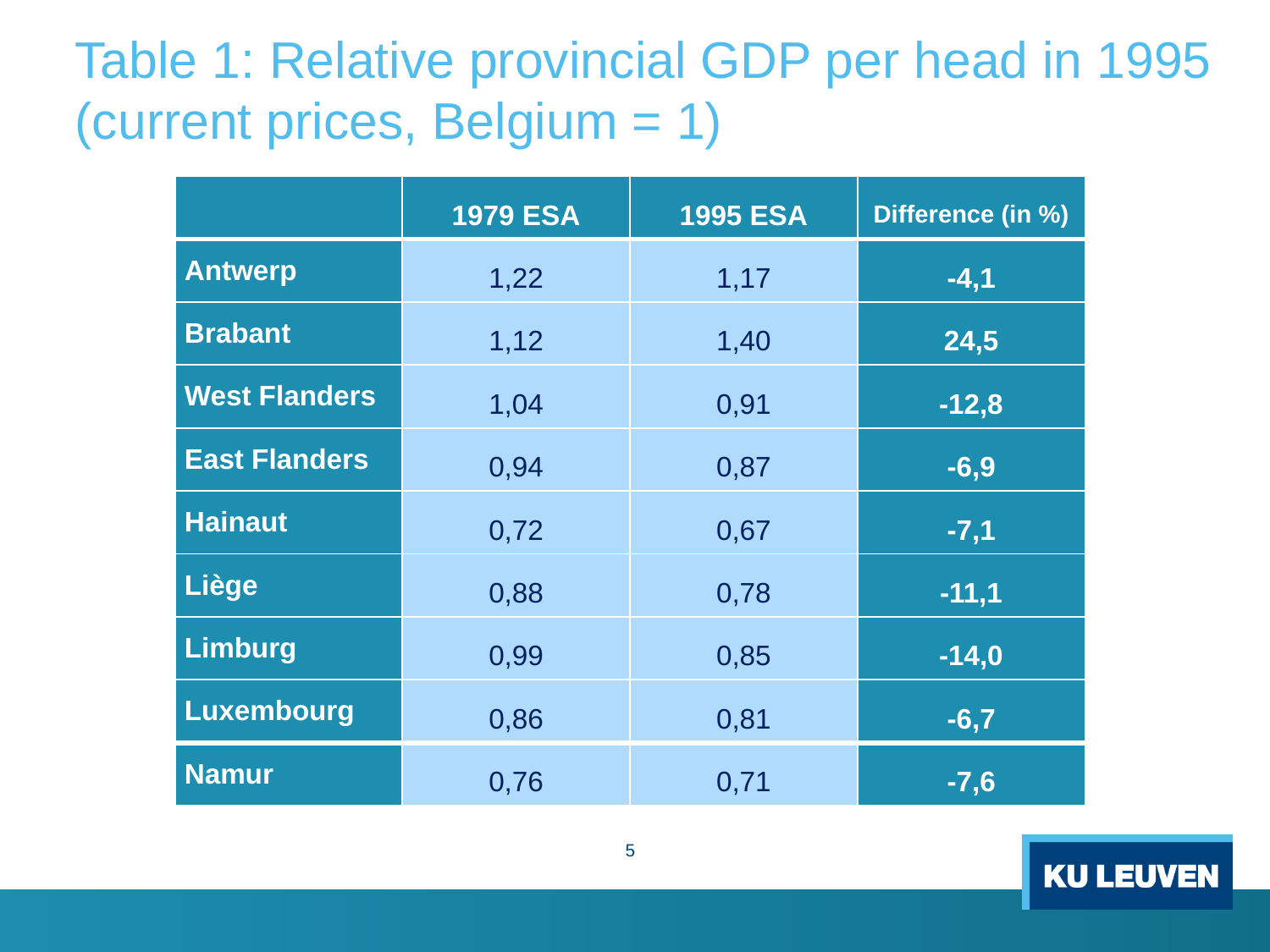

# Table 1: Relative provincial GDP per head in 1995 (current prices, Belgium = 1)
|  | 1979 ESA | 1995 ESA | Difference (in %) |
| --- | --- | --- | --- |
| Antwerp | 1,22 | 1,17 | -4,1 |
| Brabant | 1,12 | 1,40 | 24,5 |
| West Flanders | 1,04 | 0,91 | -12,8 |
| East Flanders | 0,94 | 0,87 | -6,9 |
| Hainaut | 0,72 | 0,67 | -7,1 |
| Liège | 0,88 | 0,78 | -11,1 |
| Limburg | 0,99 | 0,85 | -14,0 |
| Luxembourg | 0,86 | 0,81 | -6,7 |
| Namur | 0,76 | 0,71 | -7,6 |
5